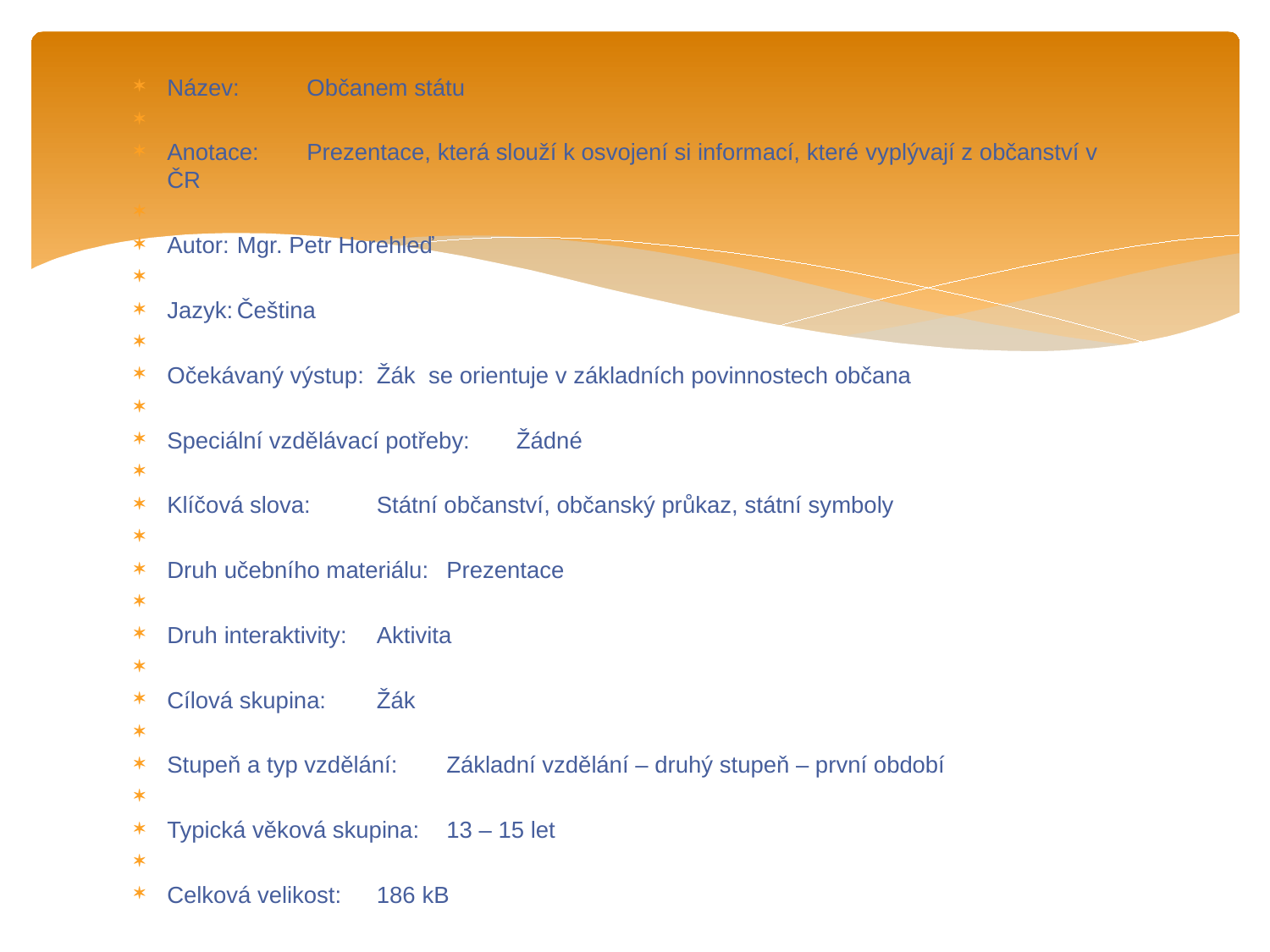

Název:			Občanem státu

Anotace:		Prezentace, která slouží k osvojení si informací, které 			vyplývají z občanství v ČR

Autor:			Mgr. Petr Horehleď

Jazyk:			Čeština

Očekávaný výstup:		Žák  se orientuje v základních povinnostech občana

Speciální vzdělávací potřeby:	Žádné

Klíčová slova:		Státní občanství, občanský průkaz, státní symboly

Druh učebního materiálu:	Prezentace

Druh interaktivity:		Aktivita

Cílová skupina:		Žák

Stupeň a typ vzdělání:	Základní vzdělání – druhý stupeň – první období

Typická věková skupina:	13 – 15 let

Celková velikost:		186 kB